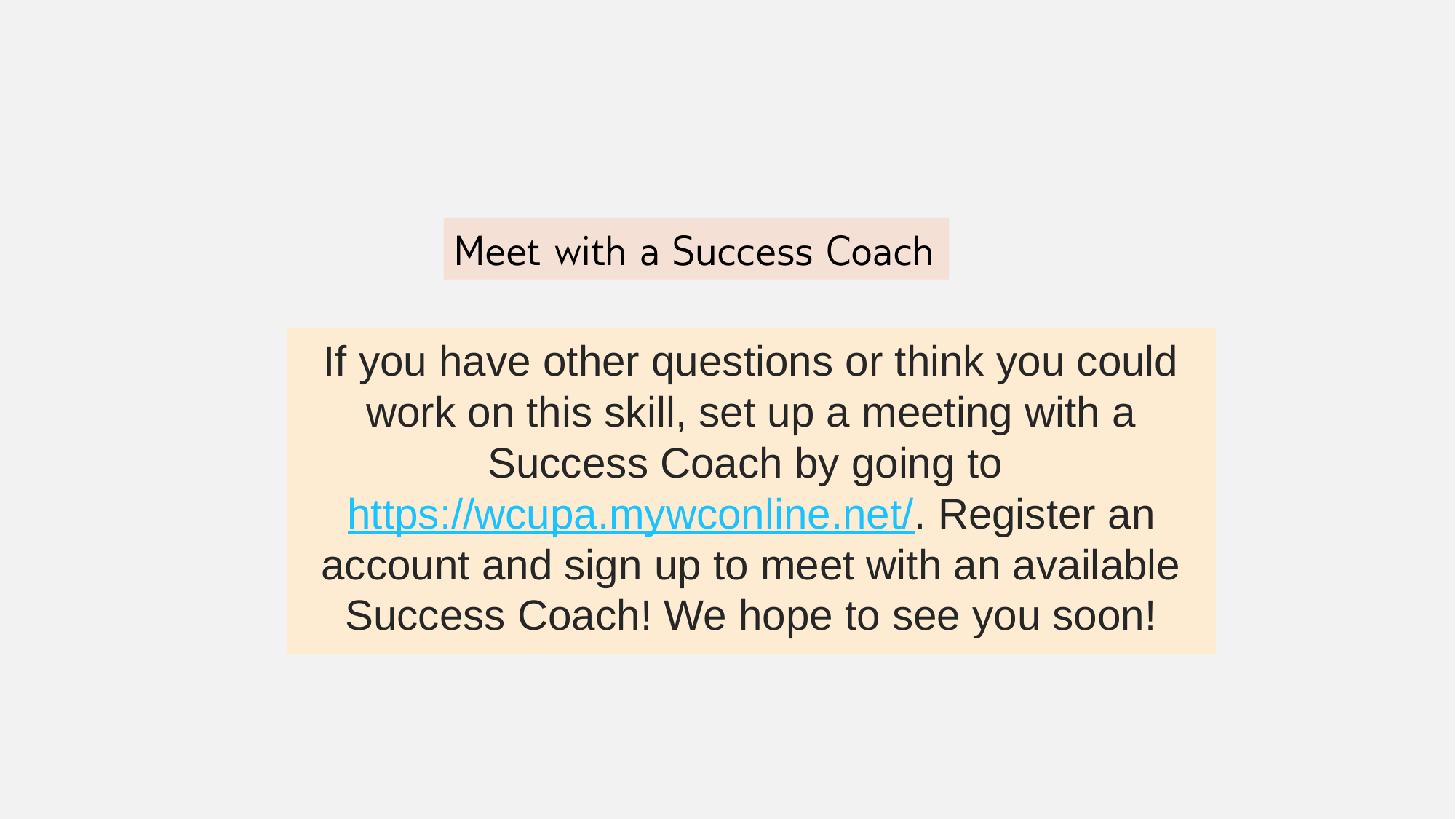

Meet with a Success Coach
If you have other questions or think you could work on this skill, set up a meeting with a Success Coach by going to https://wcupa.mywconline.net/. Register an account and sign up to meet with an available Success Coach! We hope to see you soon!